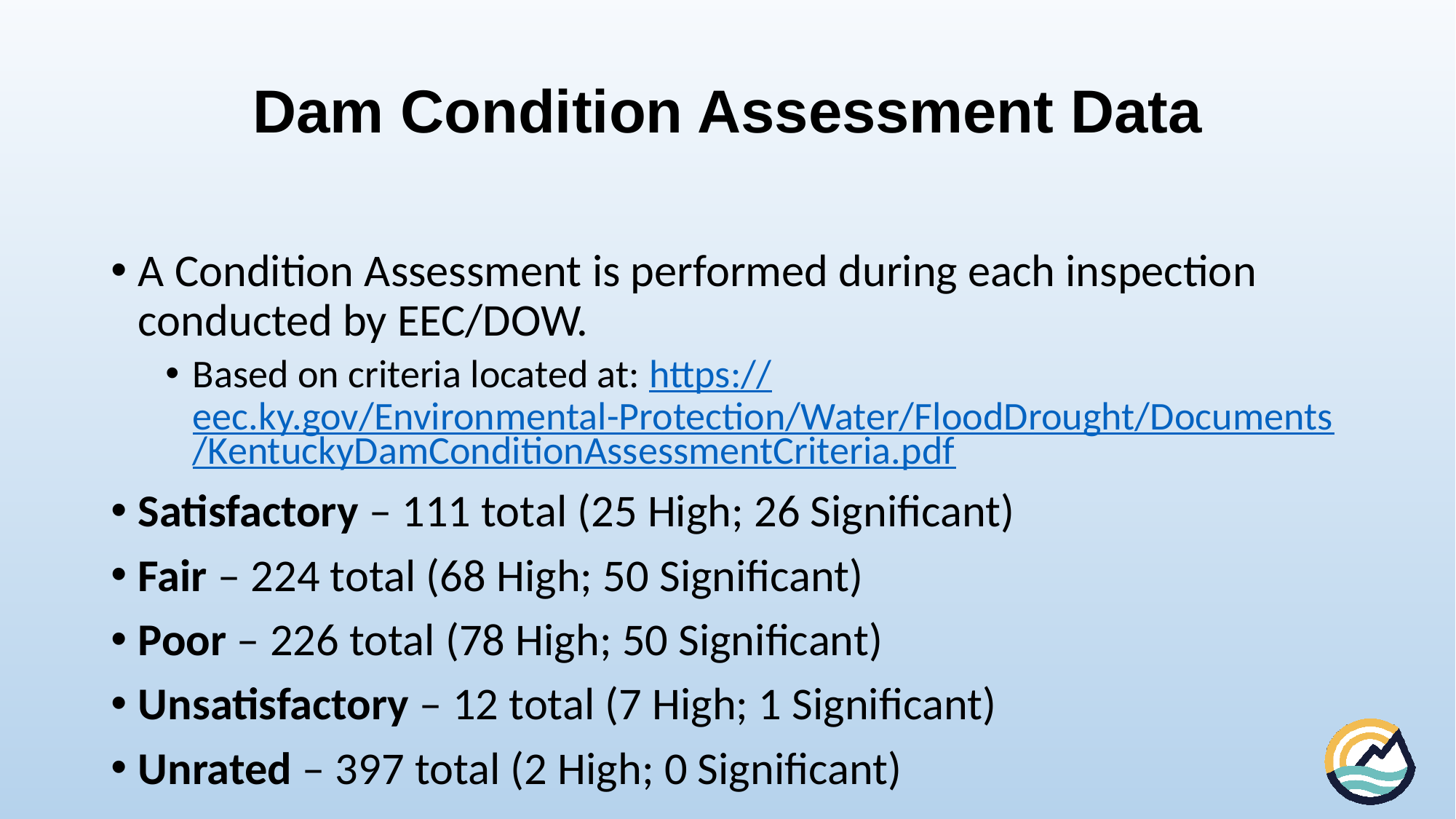

# Dam Condition Assessment Data

A Condition Assessment is performed during each inspection conducted by EEC/DOW.
Based on criteria located at: https://eec.ky.gov/Environmental-Protection/Water/FloodDrought/Documents/KentuckyDamConditionAssessmentCriteria.pdf
Satisfactory – 111 total (25 High; 26 Significant)
Fair – 224 total (68 High; 50 Significant)
Poor – 226 total (78 High; 50 Significant)
Unsatisfactory – 12 total (7 High; 1 Significant)
Unrated – 397 total (2 High; 0 Significant)